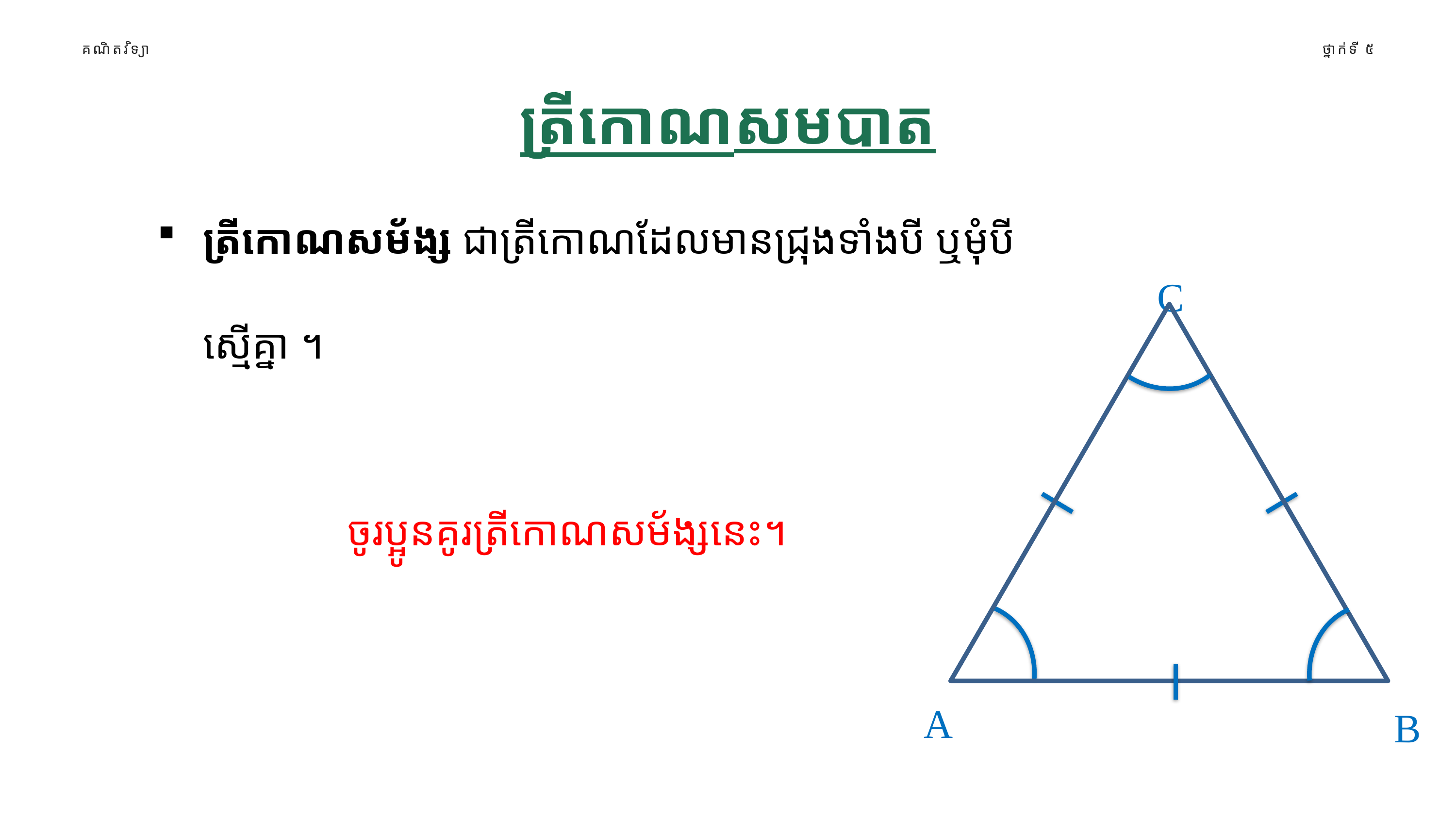

គណិតវិទ្យា
ថ្នាក់ទី ៥
ត្រីកោណសមបាត
ត្រីកោណសម័ង្ស ជាត្រីកោណដែលមានជ្រុងទាំងបី ឬមុំបីស្មើគ្នា ។
C

A
B
ចូរប្អូនគូរត្រីកោណសម័ង្សនេះ។